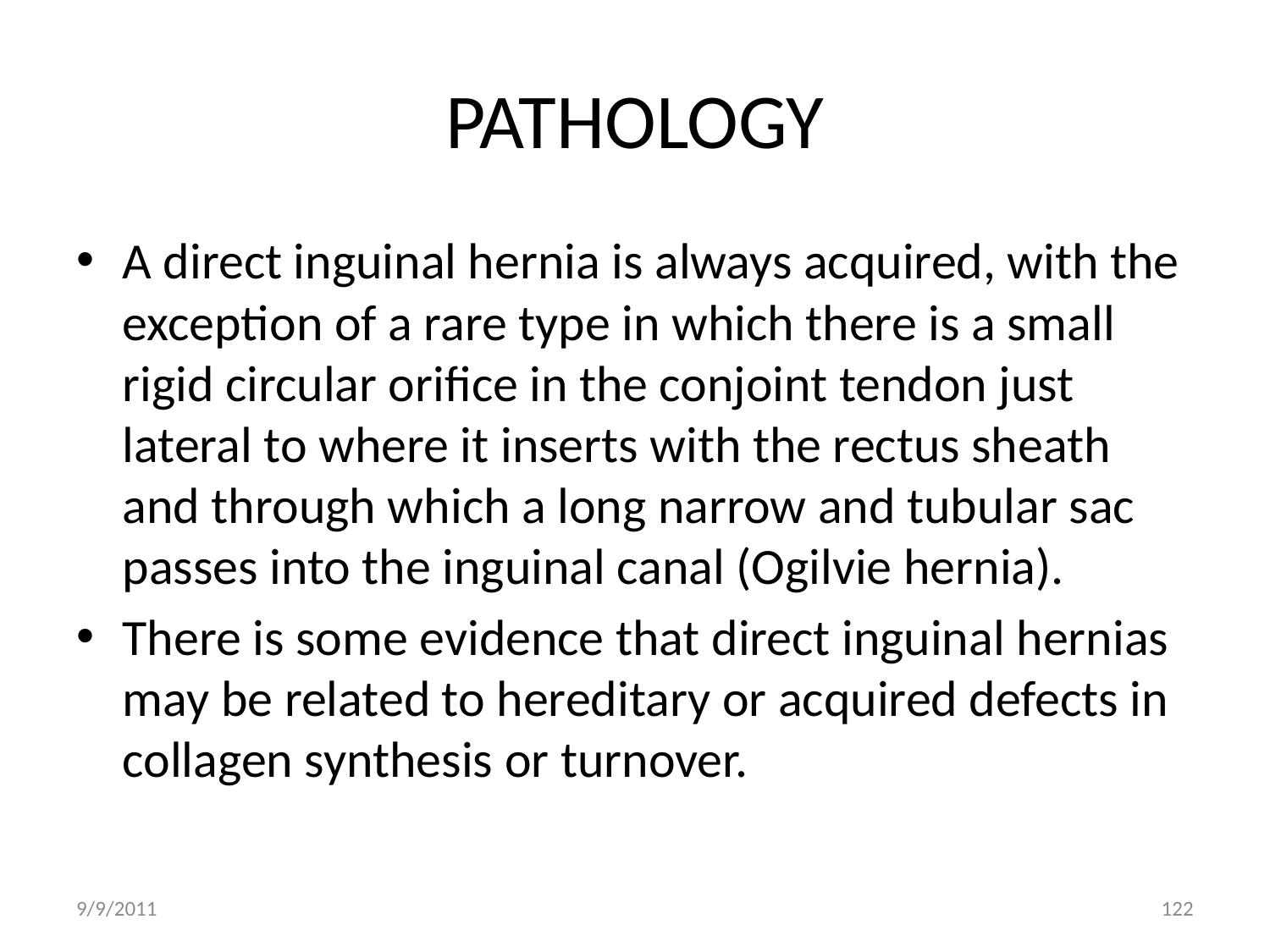

# PATHOLOGY
A direct inguinal hernia is always acquired, with the exception of a rare type in which there is a small rigid circular orifice in the conjoint tendon just lateral to where it inserts with the rectus sheath and through which a long narrow and tubular sac passes into the inguinal canal (Ogilvie hernia).
There is some evidence that direct inguinal hernias may be related to hereditary or acquired defects in collagen synthesis or turnover.
9/9/2011
122